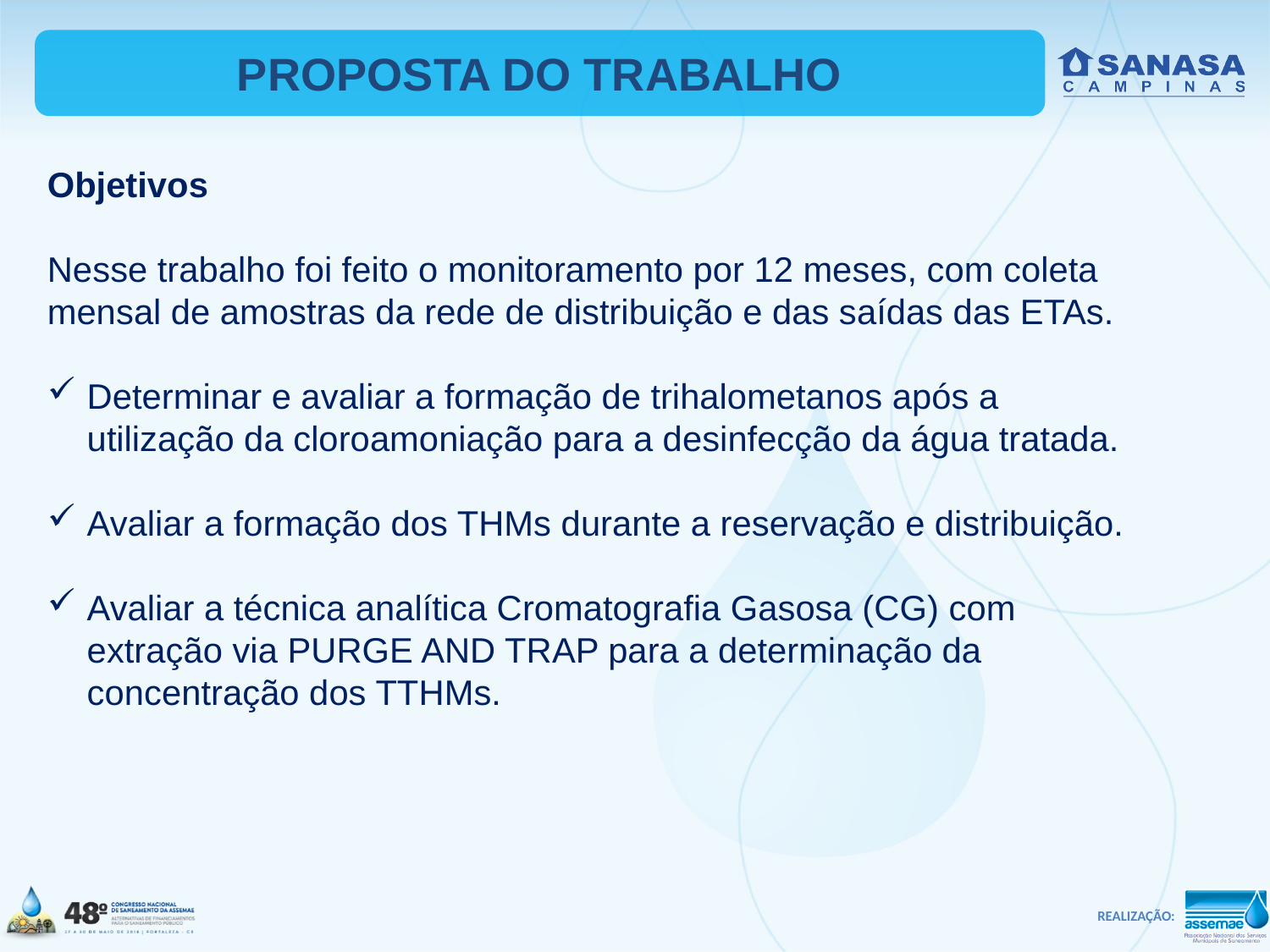

PROPOSTA DO TRABALHO

Objetivos

Nesse trabalho foi feito o monitoramento por 12 meses, com coleta mensal de amostras da rede de distribuição e das saídas das ETAs.

Determinar e avaliar a formação de trihalometanos após a utilização da cloroamoniação para a desinfecção da água tratada.

Avaliar a formação dos THMs durante a reservação e distribuição.

Avaliar a técnica analítica Cromatografia Gasosa (CG) com extração via PURGE AND TRAP para a determinação da concentração dos TTHMs.